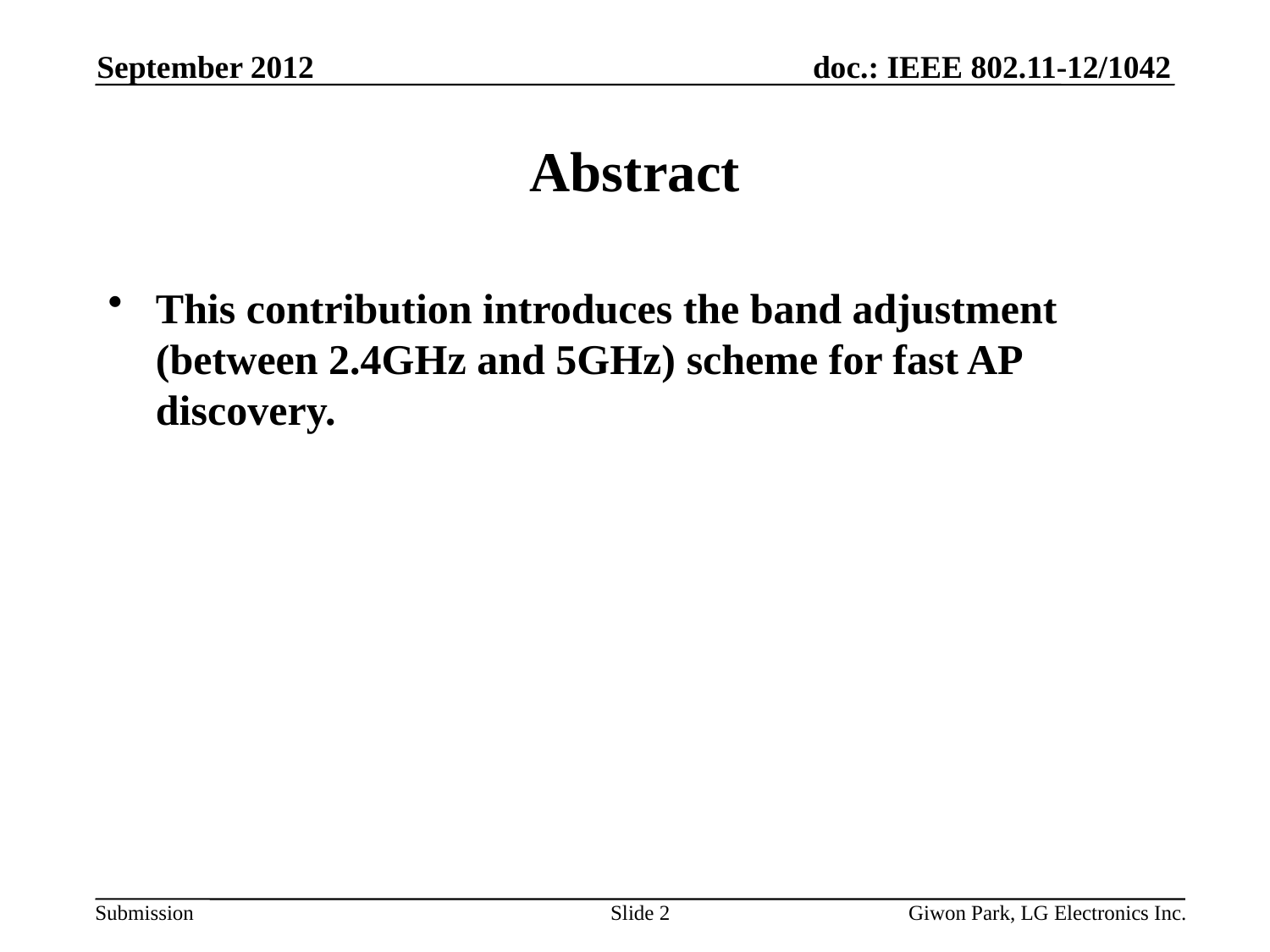

September 2012
# Abstract
This contribution introduces the band adjustment (between 2.4GHz and 5GHz) scheme for fast AP discovery.
Slide 2
Giwon Park, LG Electronics Inc.